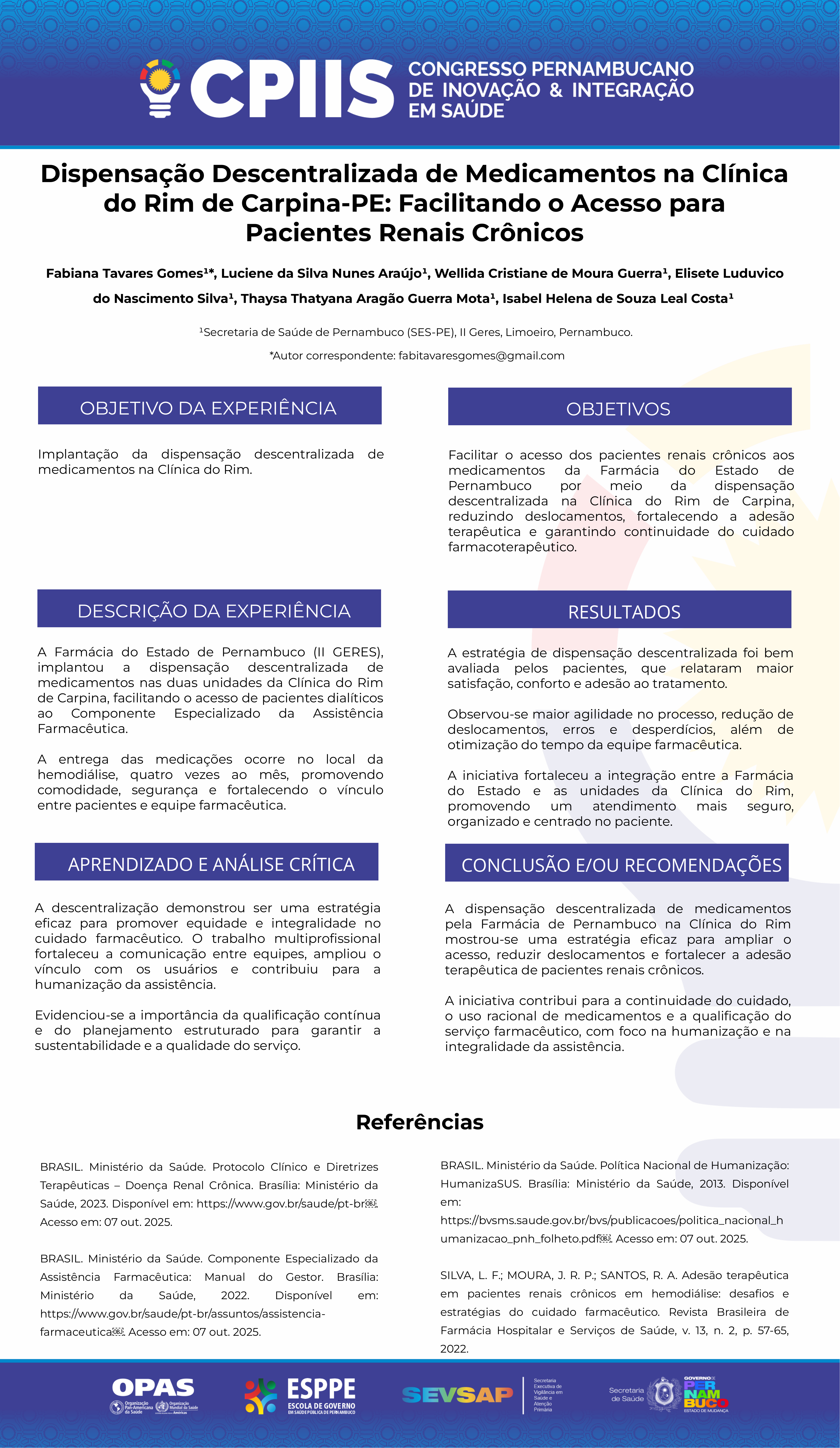

Dispensação Descentralizada de Medicamentos na Clínica do Rim de Carpina-PE: Facilitando o Acesso para Pacientes Renais Crônicos
 Fabiana Tavares Gomes¹*, Luciene da Silva Nunes Araújo¹, Wellida Cristiane de Moura Guerra¹, Elisete Luduvico do Nascimento Silva¹, Thaysa Thatyana Aragão Guerra Mota¹, Isabel Helena de Souza Leal Costa¹

¹Secretaria de Saúde de Pernambuco (SES-PE), II Geres, Limoeiro, Pernambuco.
 *Autor correspondente: fabitavaresgomes@gmail.com

OBJETIVO DA EXPERIÊNCIA
OBJETIVOS

Implantação da dispensação descentralizada de medicamentos na Clínica do Rim.

Facilitar o acesso dos pacientes renais crônicos aos medicamentos da Farmácia do Estado de Pernambuco por meio da dispensação descentralizada na Clínica do Rim de Carpina, reduzindo deslocamentos, fortalecendo a adesão terapêutica e garantindo continuidade do cuidado farmacoterapêutico.

DESCRIÇÃO DA EXPERIÊNCIA
RESULTADOS
A Farmácia do Estado de Pernambuco (II GERES), implantou a dispensação descentralizada de medicamentos nas duas unidades da Clínica do Rim de Carpina, facilitando o acesso de pacientes dialíticos ao Componente Especializado da Assistência Farmacêutica.

A entrega das medicações ocorre no local da hemodiálise, quatro vezes ao mês, promovendo comodidade, segurança e fortalecendo o vínculo entre pacientes e equipe farmacêutica.

A estratégia de dispensação descentralizada foi bem avaliada pelos pacientes, que relataram maior satisfação, conforto e adesão ao tratamento.

Observou-se maior agilidade no processo, redução de deslocamentos, erros e desperdícios, além de otimização do tempo da equipe farmacêutica.

A iniciativa fortaleceu a integração entre a Farmácia do Estado e as unidades da Clínica do Rim, promovendo um atendimento mais seguro, organizado e centrado no paciente.

APRENDIZADO E ANÁLISE CRÍTICA
CONCLUSÃO E/OU RECOMENDAÇÕES

A descentralização demonstrou ser uma estratégia eficaz para promover equidade e integralidade no cuidado farmacêutico. O trabalho multiprofissional fortaleceu a comunicação entre equipes, ampliou o vínculo com os usuários e contribuiu para a humanização da assistência.

Evidenciou-se a importância da qualificação contínua e do planejamento estruturado para garantir a sustentabilidade e a qualidade do serviço.

A dispensação descentralizada de medicamentos pela Farmácia de Pernambuco na Clínica do Rim mostrou-se uma estratégia eficaz para ampliar o acesso, reduzir deslocamentos e fortalecer a adesão terapêutica de pacientes renais crônicos.

A iniciativa contribui para a continuidade do cuidado, o uso racional de medicamentos e a qualificação do serviço farmacêutico, com foco na humanização e na integralidade da assistência.

Referências
BRASIL. Ministério da Saúde. Política Nacional de Humanização: HumanizaSUS. Brasília: Ministério da Saúde, 2013. Disponível em: https://bvsms.saude.gov.br/bvs/publicacoes/politica_nacional_humanizacao_pnh_folheto.pdf￼. Acesso em: 07 out. 2025.

SILVA, L. F.; MOURA, J. R. P.; SANTOS, R. A. Adesão terapêutica em pacientes renais crônicos em hemodiálise: desafios e estratégias do cuidado farmacêutico. Revista Brasileira de Farmácia Hospitalar e Serviços de Saúde, v. 13, n. 2, p. 57-65, 2022.
BRASIL. Ministério da Saúde. Protocolo Clínico e Diretrizes Terapêuticas – Doença Renal Crônica. Brasília: Ministério da Saúde, 2023. Disponível em: https://www.gov.br/saude/pt-br￼. Acesso em: 07 out. 2025.

BRASIL. Ministério da Saúde. Componente Especializado da Assistência Farmacêutica: Manual do Gestor. Brasília: Ministério da Saúde, 2022. Disponível em: https://www.gov.br/saude/pt-br/assuntos/assistencia-farmaceutica￼. Acesso em: 07 out. 2025.